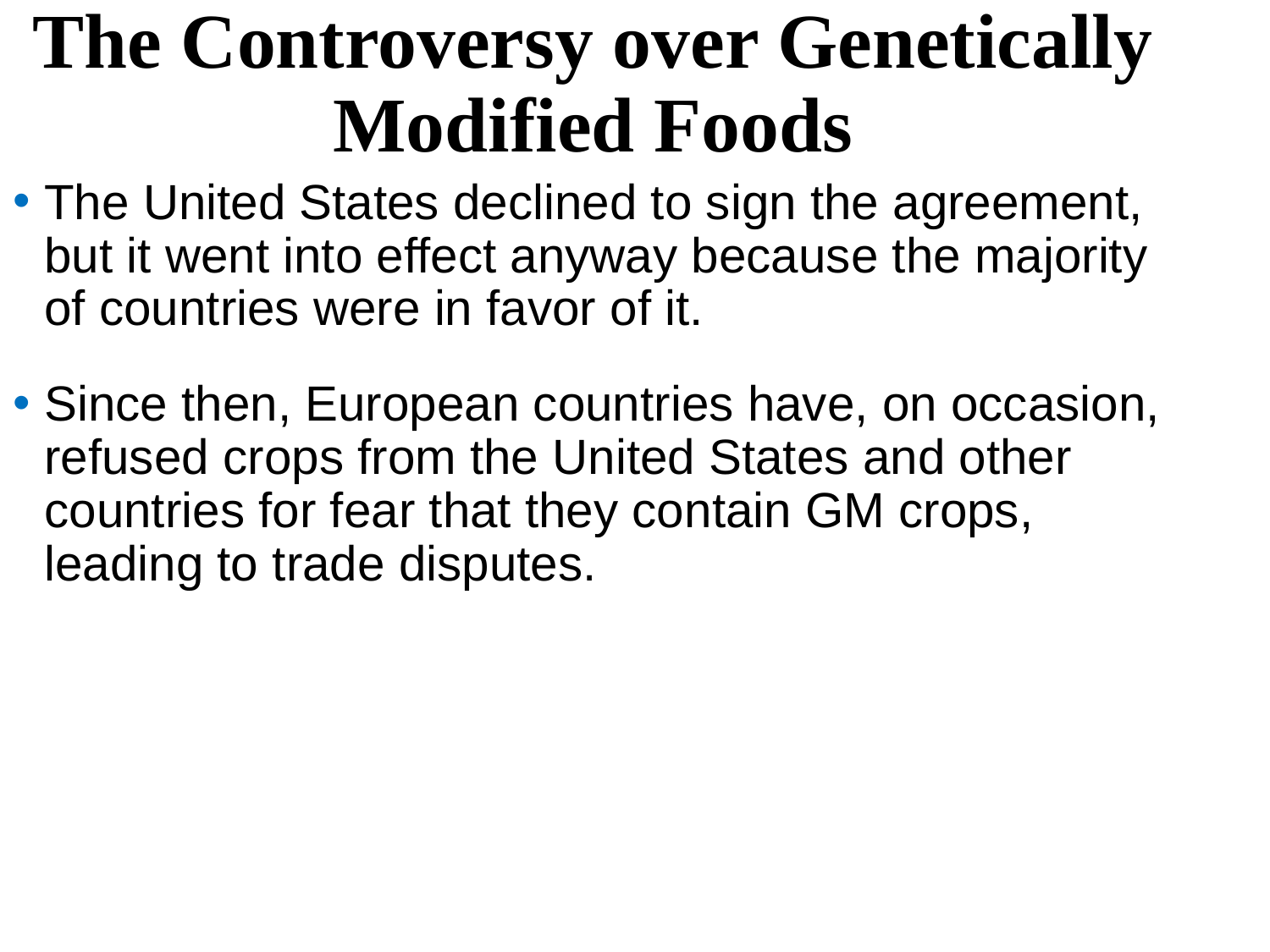

The Controversy over Genetically Modified Foods
The United States declined to sign the agreement, but it went into effect anyway because the majority of countries were in favor of it.
Since then, European countries have, on occasion, refused crops from the United States and other countries for fear that they contain GM crops, leading to trade disputes.